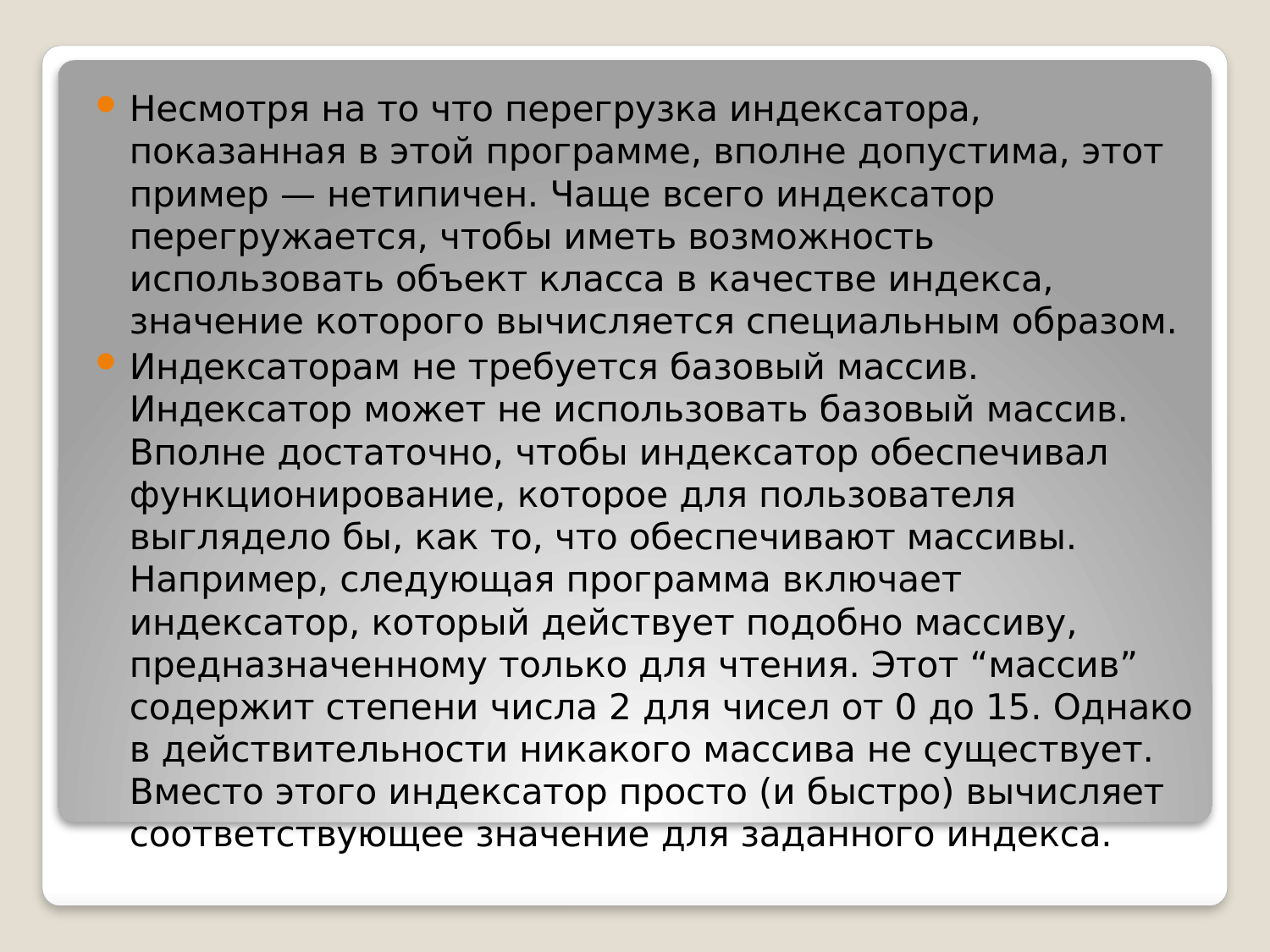

Несмотря на то что перегрузка индексатора, показанная в этой программе, вполне допустима, этот пример — нетипичен. Чаще всего индексатор перегружается, чтобы иметь возможность использовать объект класса в качестве индекса, значение которого вычисляется специальным образом.
Индексаторам не требуется базовый массив. Индексатор может не использовать базовый массив. Вполне достаточно, чтобы индексатор обеспечивал функционирование, которое для пользователя выглядело бы, как то, что обеспечивают массивы. Например, следующая программа включает индексатор, который действует подобно массиву, предназначенному только для чтения. Этот “массив” содержит степени числа 2 для чисел от 0 до 15. Однако в действительности никакого массива не существует. Вместо этого индексатор просто (и быстро) вычисляет соответствующее значение для заданного индекса.